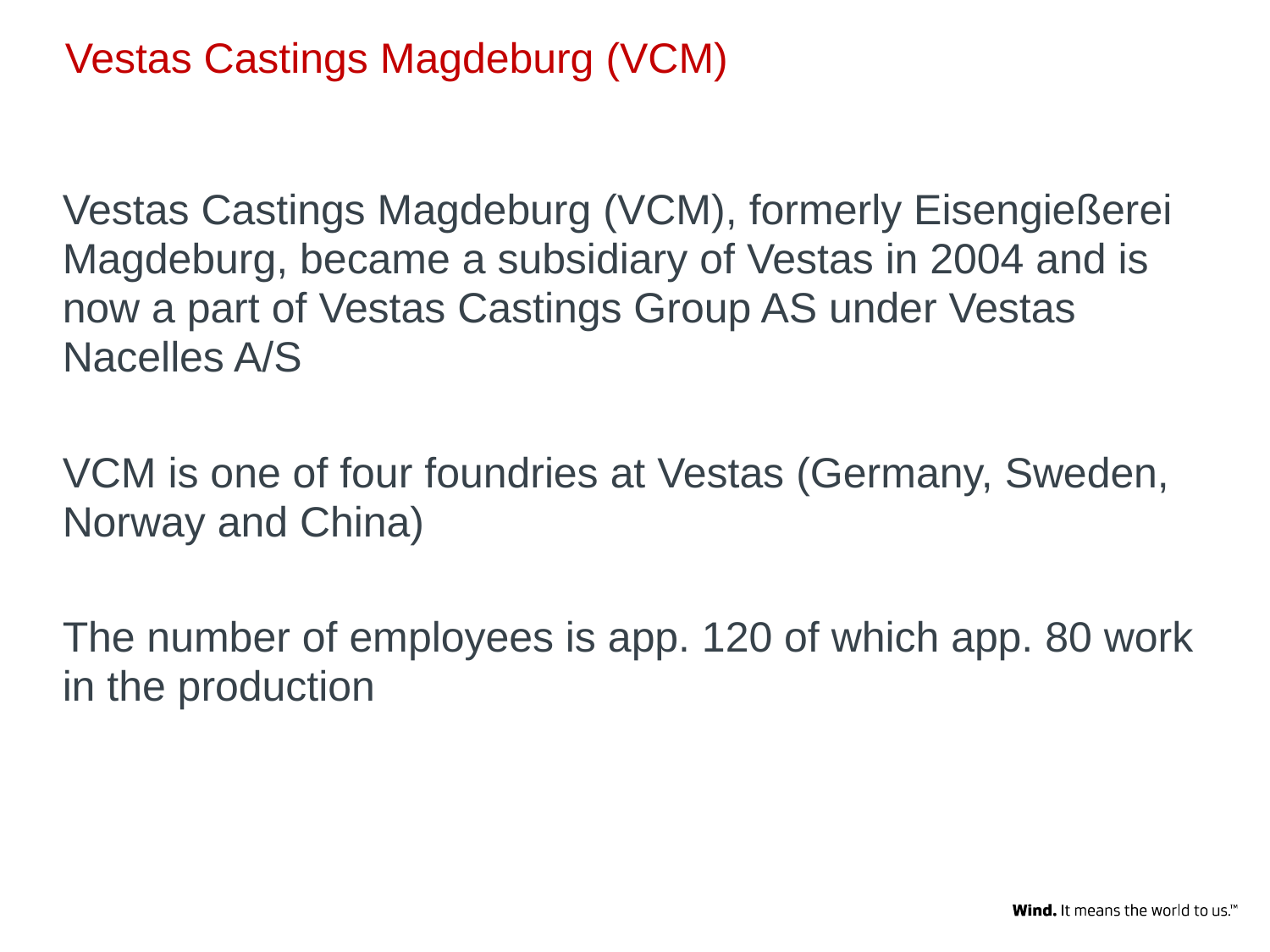

Vestas Castings Magdeburg (VCM)
Vestas Castings Magdeburg (VCM), formerly Eisengießerei Magdeburg, became a subsidiary of Vestas in 2004 and is now a part of Vestas Castings Group AS under Vestas Nacelles A/S

VCM is one of four foundries at Vestas (Germany, Sweden, Norway and China)

The number of employees is app. 120 of which app. 80 work in the production